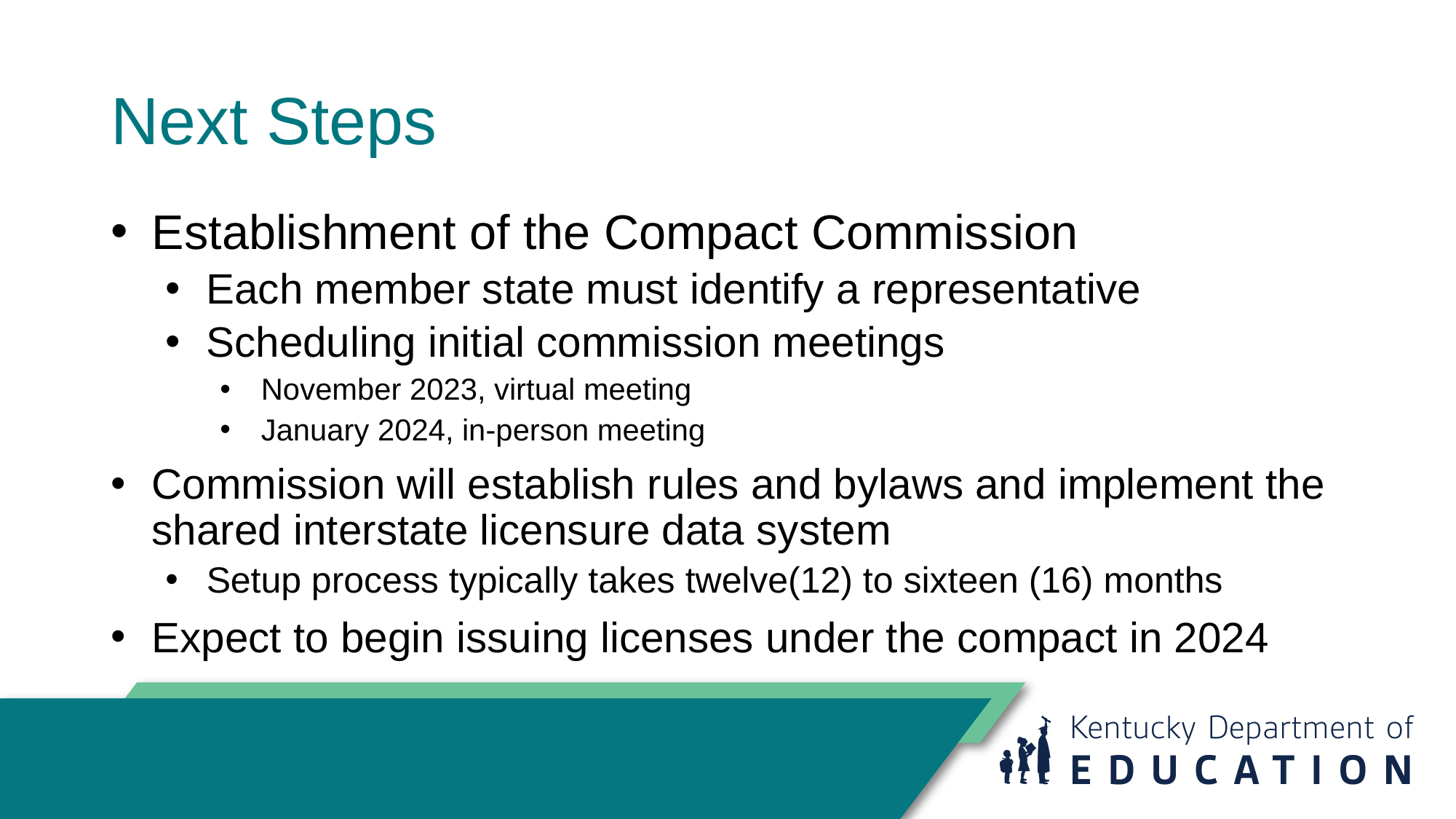

# Next Steps
Establishment of the Compact Commission
Each member state must identify a representative
Scheduling initial commission meetings
November 2023, virtual meeting
January 2024, in-person meeting
Commission will establish rules and bylaws and implement the shared interstate licensure data system
Setup process typically takes twelve(12) to sixteen (16) months
Expect to begin issuing licenses under the compact in 2024